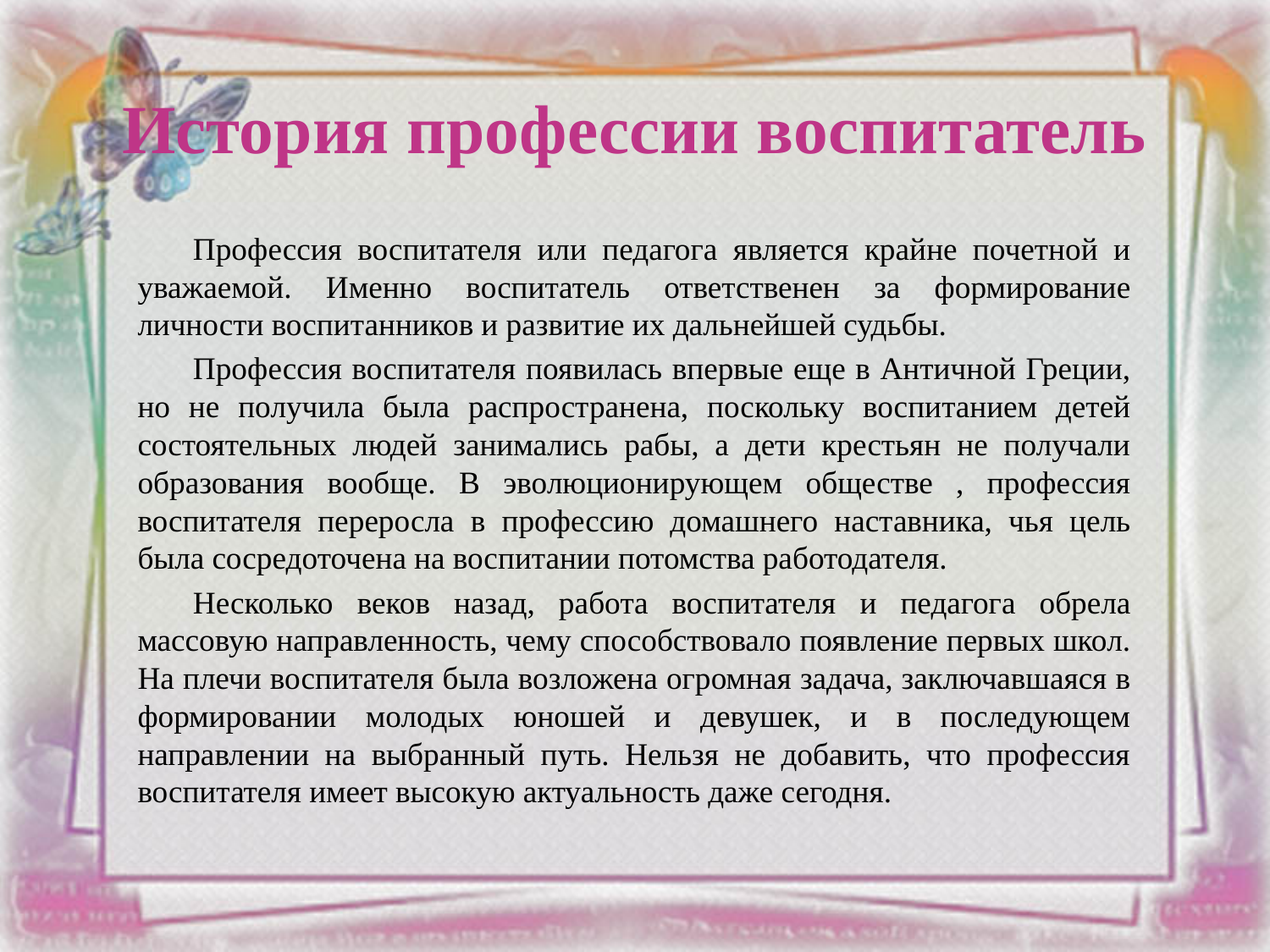

# История профессии воспитатель
Профессия воспитателя или педагога является крайне почетной и уважаемой. Именно воспитатель ответственен за формирование личности воспитанников и развитие их дальнейшей судьбы.
Профессия воспитателя появилась впервые еще в Античной Греции, но не получила была распространена, поскольку воспитанием детей состоятельных людей занимались рабы, а дети крестьян не получали образования вообще. В эволюционирующем обществе , профессия воспитателя переросла в профессию домашнего наставника, чья цель была сосредоточена на воспитании потомства работодателя.
Несколько веков назад, работа воспитателя и педагога обрела массовую направленность, чему способствовало появление первых школ. На плечи воспитателя была возложена огромная задача, заключавшаяся в формировании молодых юношей и девушек, и в последующем направлении на выбранный путь. Нельзя не добавить, что профессия воспитателя имеет высокую актуальность даже сегодня.